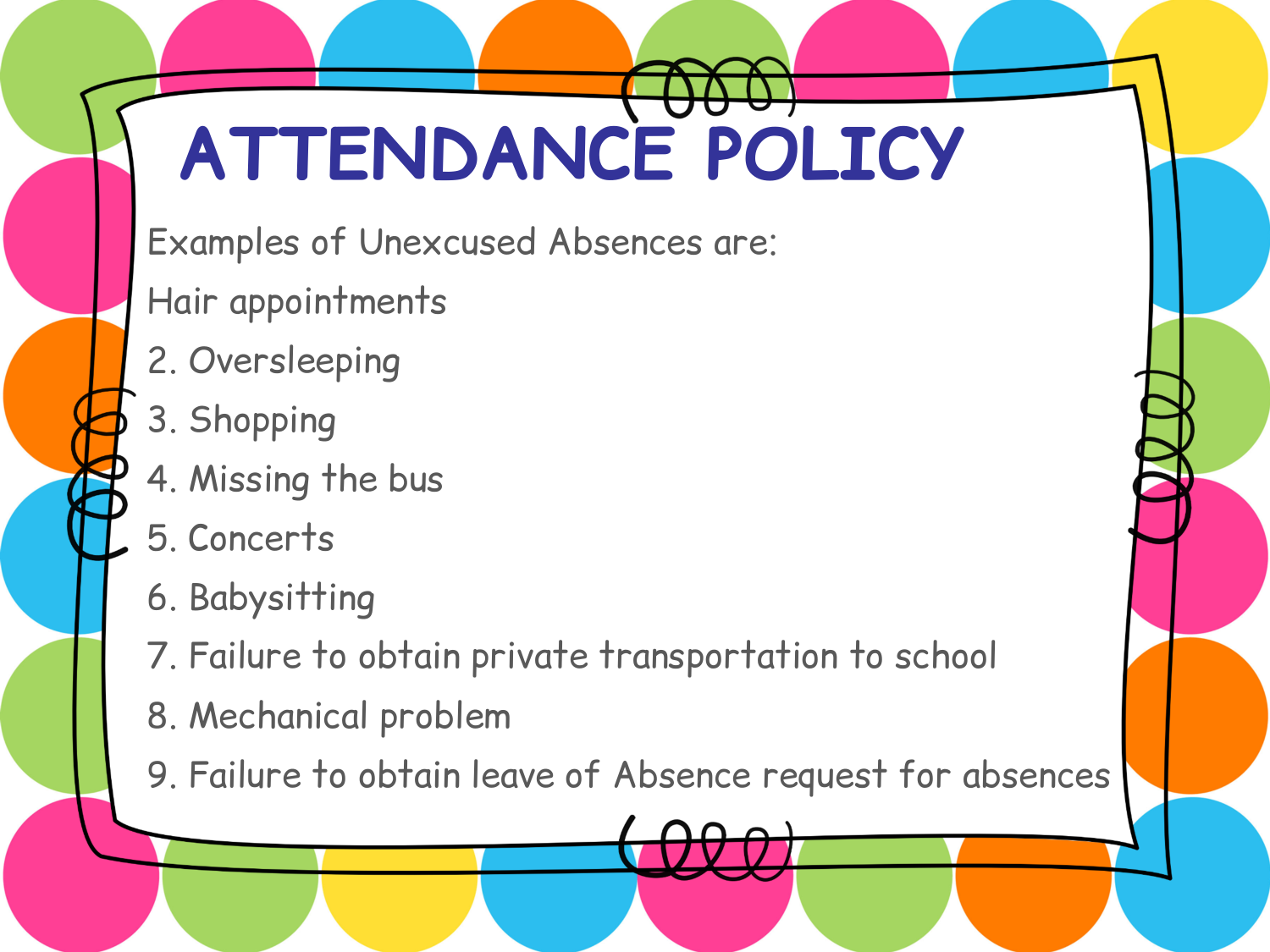

# attendance Policy

Examples of Unexcused Absences are:
Hair appointments
2. Oversleeping
3. Shopping
4. Missing the bus
5. Concerts
6. Babysitting
7. Failure to obtain private transportation to school
8. Mechanical problem
9. Failure to obtain leave of Absence request for absences